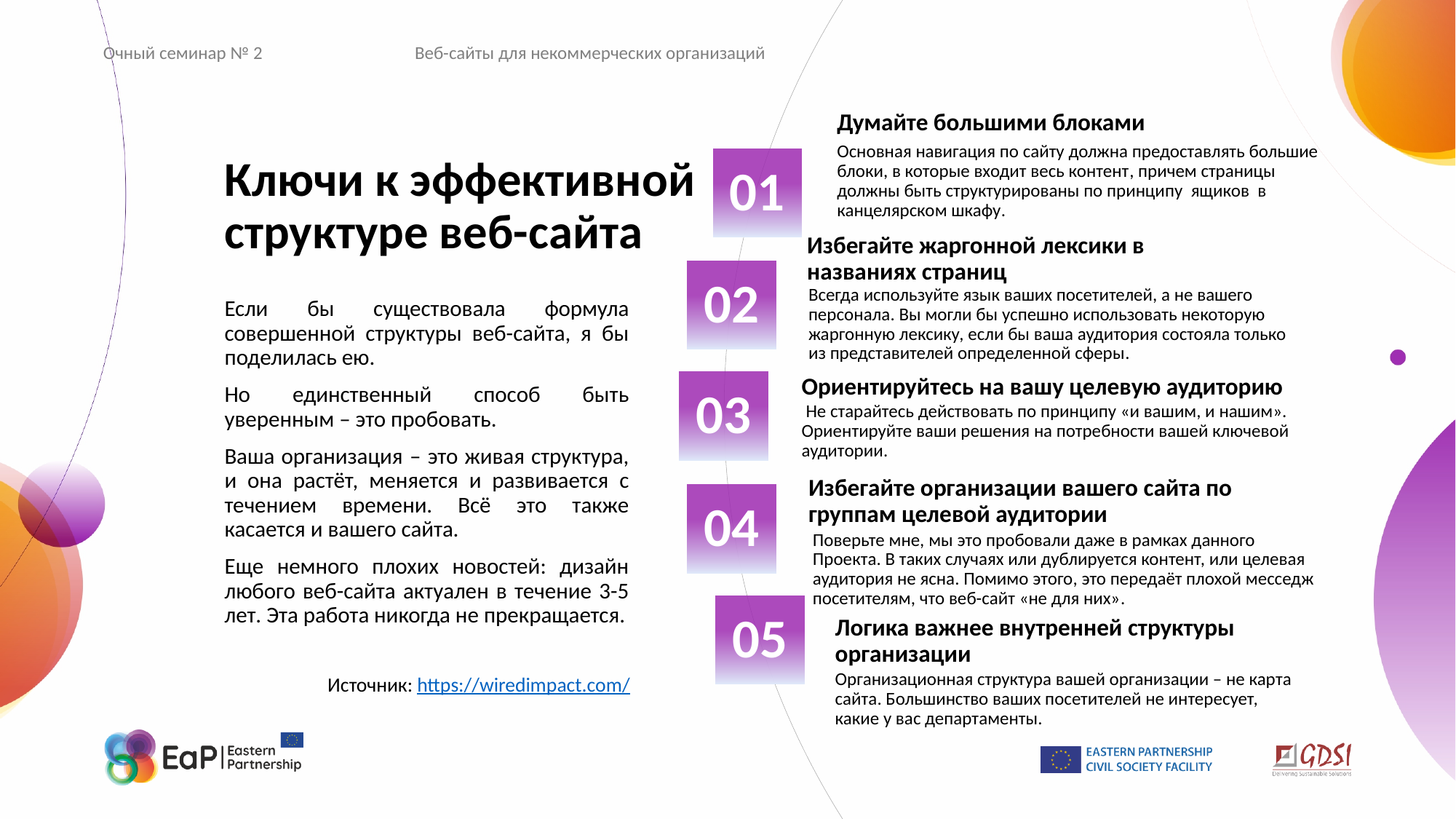

Очный семинар № 2
Веб-сайты для некоммерческих организаций
Думайте большими блоками
Основная навигация по сайту должна предоставлять большие блоки, в которые входит весь контент, причем страницы должны быть структурированы по принципу  ящиков  в канцелярском шкафу.
# Ключи к эффективной структуре веб-сайта
01
Избегайте жаргонной лексики в названиях страниц
02
Всегда используйте язык ваших посетителей, а не вашего персонала. Вы могли бы успешно использовать некоторую жаргонную лексику, если бы ваша аудитория состояла только из представителей определенной сферы.
Если бы существовала формула совершенной структуры веб-сайта, я бы поделилась ею.
Но единственный способ быть уверенным – это пробовать.
Ваша организация – это живая структура, и она растёт, меняется и развивается с течением времени. Всё это также касается и вашего сайта.
Еще немного плохих новостей: дизайн любого веб-сайта актуален в течение 3-5 лет. Эта работа никогда не прекращается.

Источник: https://wiredimpact.com/
Ориентируйтесь на вашу целевую аудиторию
03
 Не старайтесь действовать по принципу «и вашим, и нашим».  Ориентируйте ваши решения на потребности вашей ключевой аудитории.
Избегайте организации вашего сайта по группам целевой аудитории
04
Поверьте мне, мы это пробовали даже в рамках данного Проекта. В таких случаях или дублируется контент, или целевая аудитория не ясна. Помимо этого, это передаёт плохой месседж посетителям, что веб-сайт «не для них».
05
Логика важнее внутренней структуры организации
Организационная структура вашей организации – не карта сайта. Большинство ваших посетителей не интересует, какие у вас департаменты.